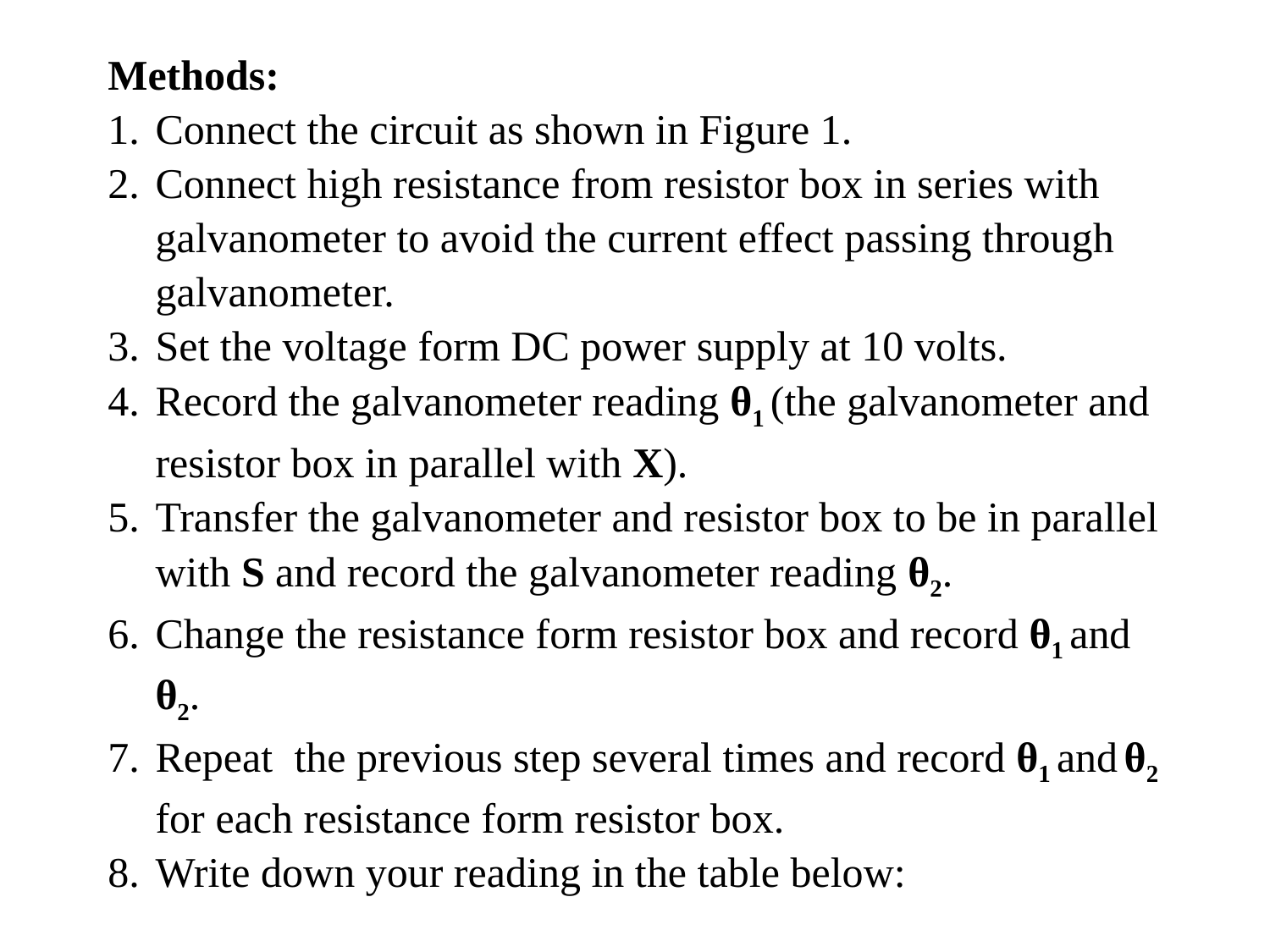

Methods:
Connect the circuit as shown in Figure 1.
Connect high resistance from resistor box in series with galvanometer to avoid the current effect passing through galvanometer.
Set the voltage form DC power supply at 10 volts.
Record the galvanometer reading θ1 (the galvanometer and resistor box in parallel with X).
Transfer the galvanometer and resistor box to be in parallel with S and record the galvanometer reading θ2.
Change the resistance form resistor box and record θ1 and θ2.
Repeat  the previous step several times and record θ1 and θ2 for each resistance form resistor box.
Write down your reading in the table below: